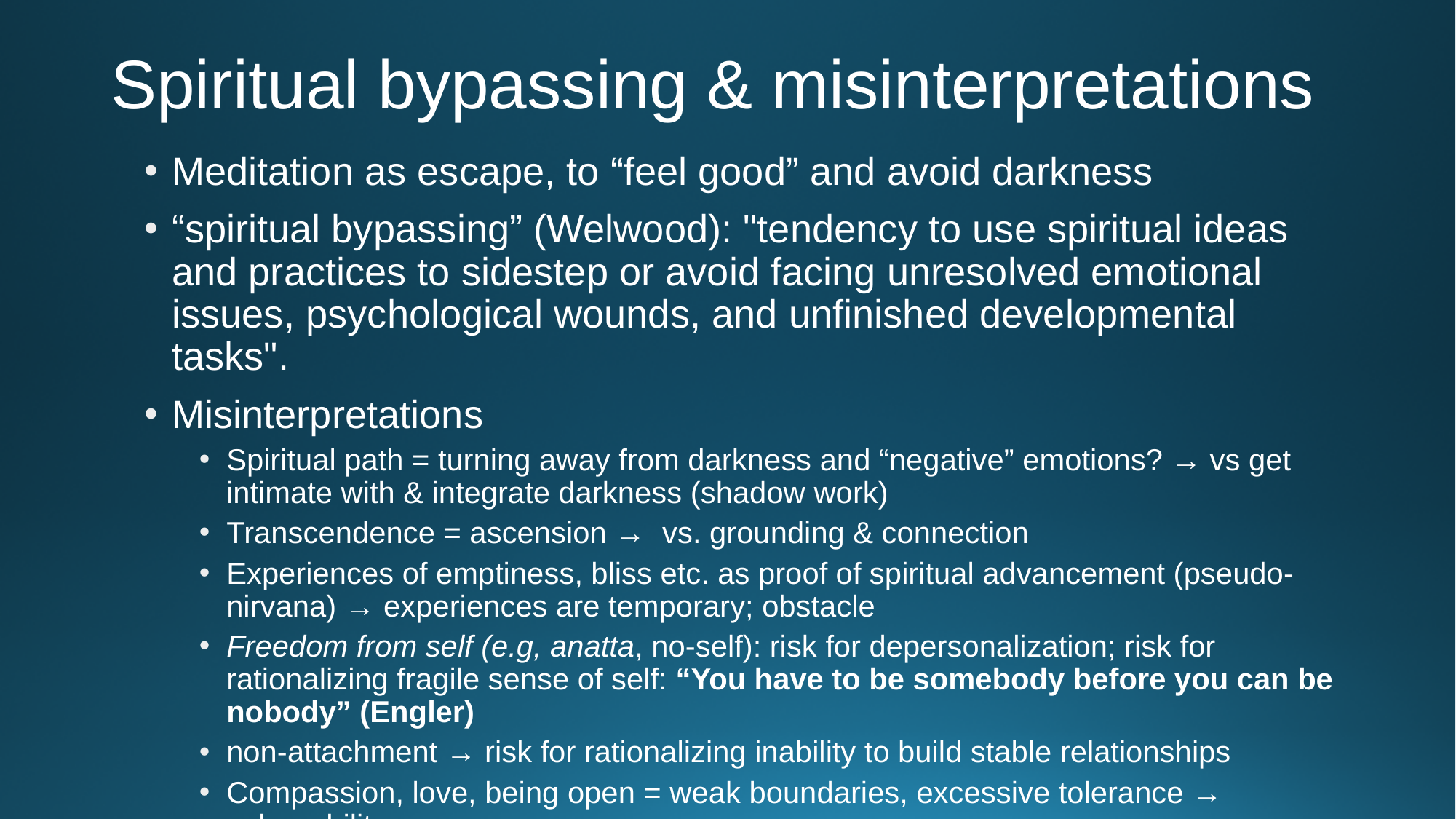

# Spiritual bypassing & misinterpretations
Meditation as escape, to “feel good” and avoid darkness
“spiritual bypassing” (Welwood): "tendency to use spiritual ideas and practices to sidestep or avoid facing unresolved emotional issues, psychological wounds, and unfinished developmental tasks".
Misinterpretations
Spiritual path = turning away from darkness and “negative” emotions? → vs get intimate with & integrate darkness (shadow work)
Transcendence = ascension →  vs. grounding & connection
Experiences of emptiness, bliss etc. as proof of spiritual advancement (pseudo-nirvana) → experiences are temporary; obstacle
Freedom from self (e.g, anatta, no-self): risk for depersonalization; risk for rationalizing fragile sense of self: “You have to be somebody before you can be nobody” (Engler)
non-attachment → risk for rationalizing inability to build stable relationships
Compassion, love, being open = weak boundaries, excessive tolerance → vulnerability